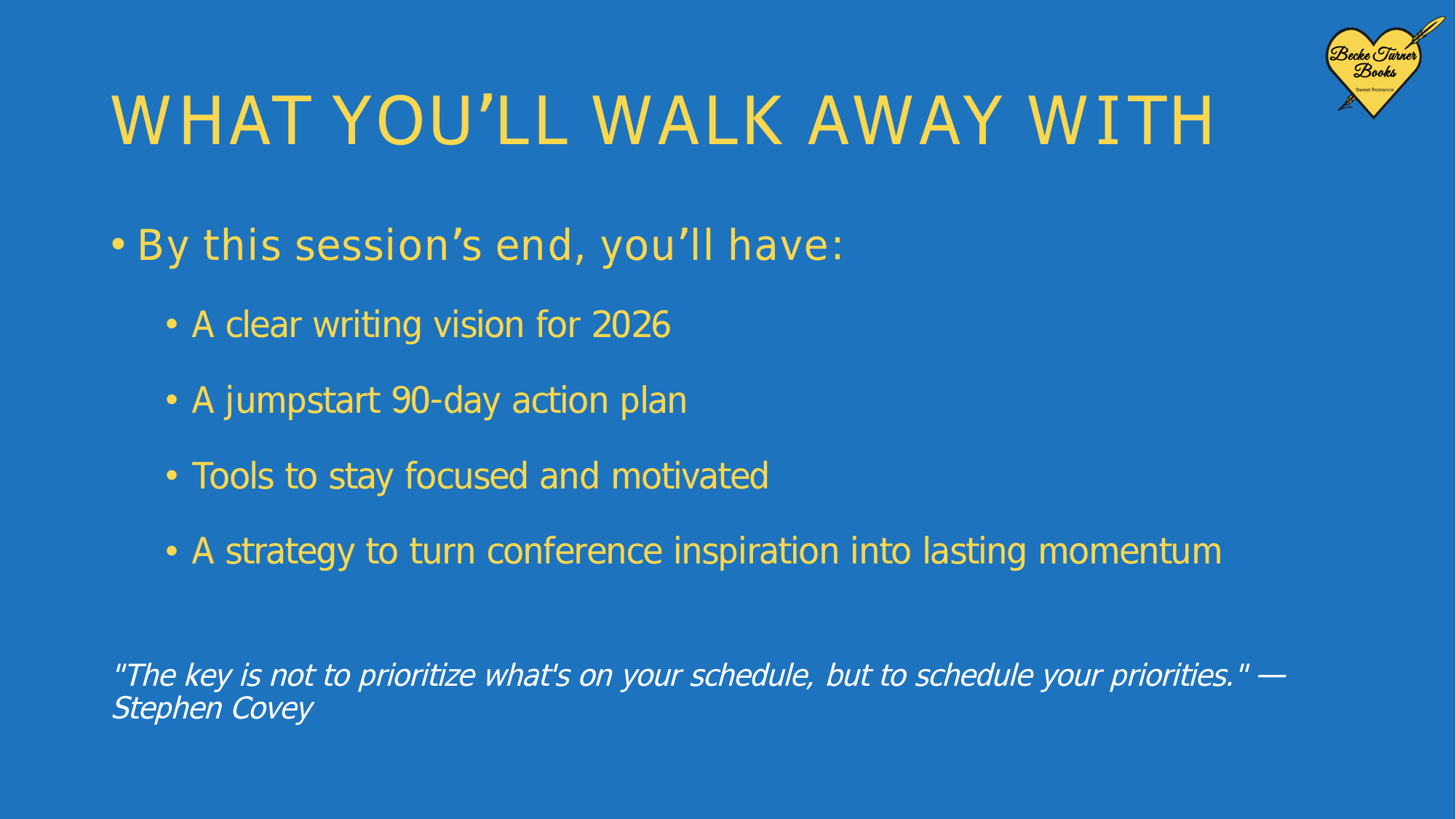

# WHAT YOU’LL WALK AWAY WITH
By this session’s end, you’ll have:
A clear writing vision for 2026
A jumpstart 90-day action plan
Tools to stay focused and motivated
A strategy to turn conference inspiration into lasting momentum

"The key is not to prioritize what's on your schedule, but to schedule your priorities." — Stephen Covey